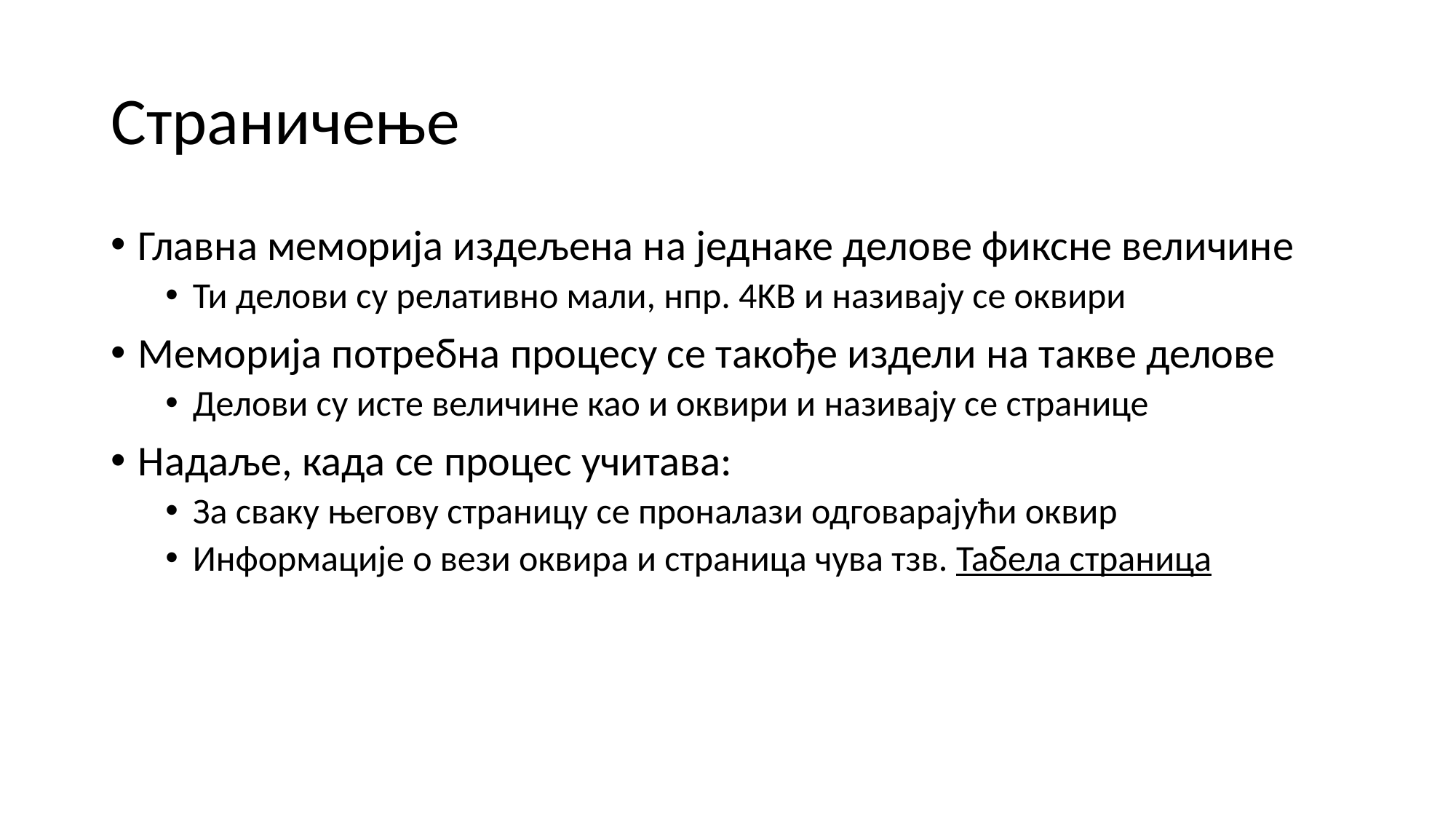

# Страничење
Главна меморија издељена на једнаке делове фиксне величине
Ти делови су релативно мали, нпр. 4KB и називају се оквири
Меморија потребна процесу се такође издели на такве делове
Делови су исте величине као и оквири и називају се странице
Надаље, када се процес учитава:
За сваку његову страницу се проналази одговарајући оквир
Информације о вези оквира и страница чува тзв. Табела страница